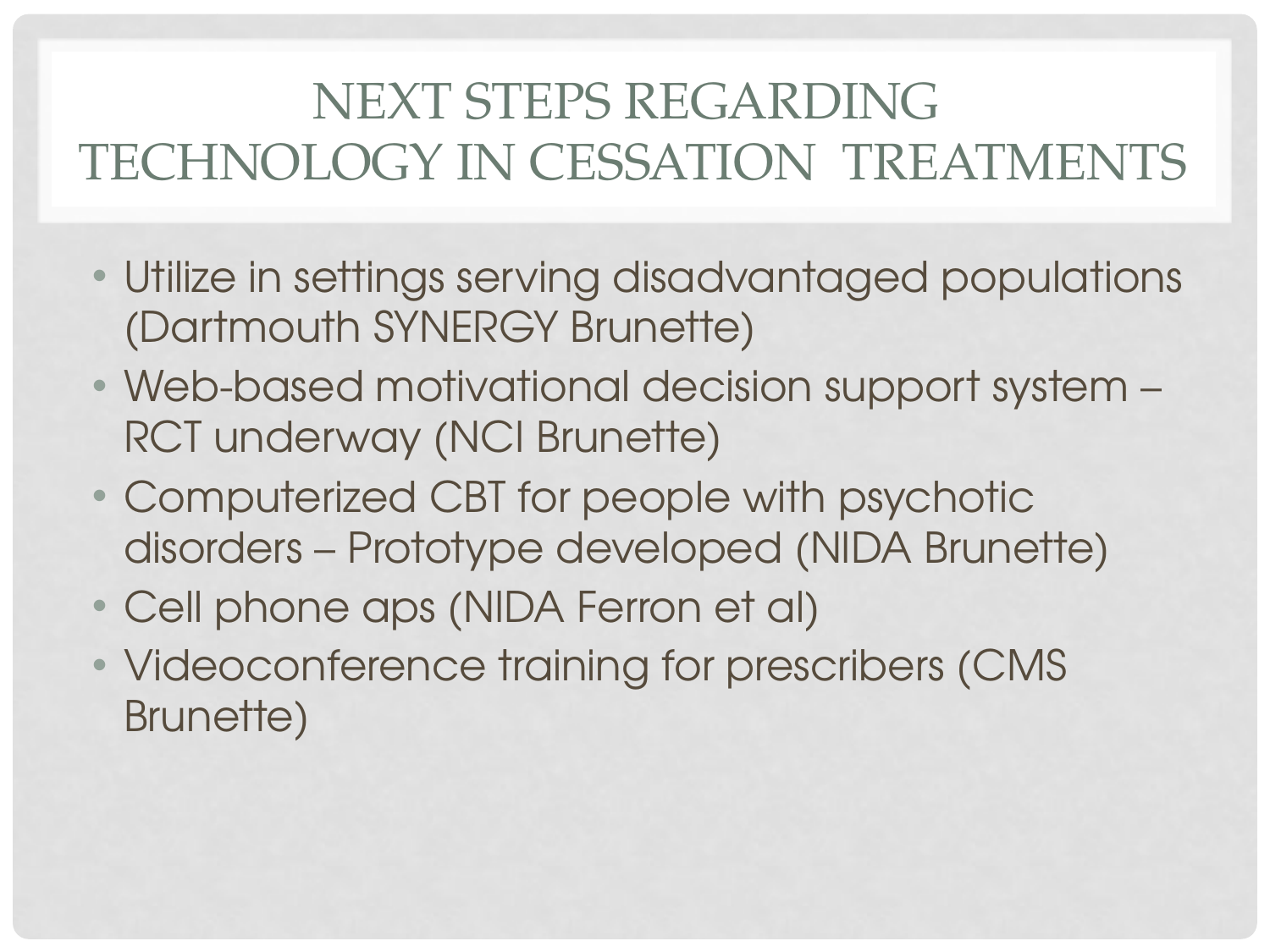

# NEXT STEPS REGARDING TECHNOLOGY IN CESSATION  TREATMENTS
Utilize in settings serving disadvantaged populations (Dartmouth SYNERGY Brunette)
Web-based motivational decision support system –  RCT underway (NCI Brunette)
Computerized CBT for people with psychotic disorders – Prototype developed (NIDA Brunette)
Cell phone aps (NIDA Ferron et al)
Videoconference training for prescribers (CMS Brunette)